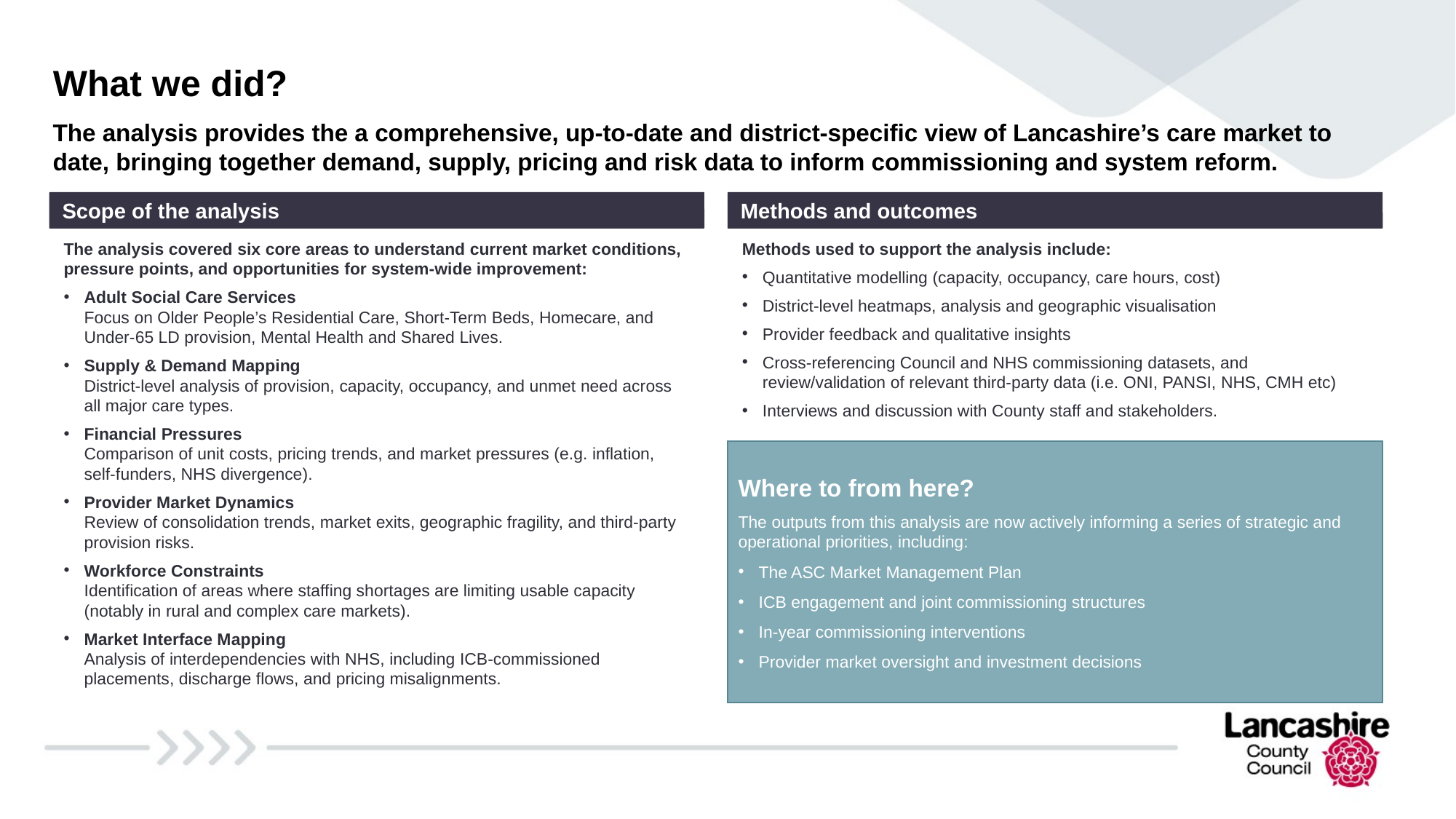

# What we did?
The analysis provides the a comprehensive, up-to-date and district-specific view of Lancashire’s care market to date, bringing together demand, supply, pricing and risk data to inform commissioning and system reform.
Scope of the analysis
The analysis covered six core areas to understand current market conditions, pressure points, and opportunities for system-wide improvement:
Adult Social Care Services
Focus on Older People’s Residential Care, Short-Term Beds, Homecare, and Under-65 LD provision, Mental Health and Shared Lives.
Supply & Demand Mapping
District-level analysis of provision, capacity, occupancy, and unmet need across all major care types.
Financial Pressures
Comparison of unit costs, pricing trends, and market pressures (e.g. inflation, self-funders, NHS divergence).
Provider Market Dynamics
Review of consolidation trends, market exits, geographic fragility, and third-party provision risks.
Workforce Constraints
Identification of areas where staffing shortages are limiting usable capacity (notably in rural and complex care markets).
Market Interface Mapping
Analysis of interdependencies with NHS, including ICB-commissioned placements, discharge flows, and pricing misalignments.
Methods and outcomes
Methods used to support the analysis include:
Quantitative modelling (capacity, occupancy, care hours, cost)
District-level heatmaps, analysis and geographic visualisation
Provider feedback and qualitative insights
Cross-referencing Council and NHS commissioning datasets, and review/validation of relevant third-party data (i.e. ONI, PANSI, NHS, CMH etc)
Interviews and discussion with County staff and stakeholders.

Where to from here?
The outputs from this analysis are now actively informing a series of strategic and operational priorities, including:
The ASC Market Management Plan
ICB engagement and joint commissioning structures
In-year commissioning interventions
Provider market oversight and investment decisions